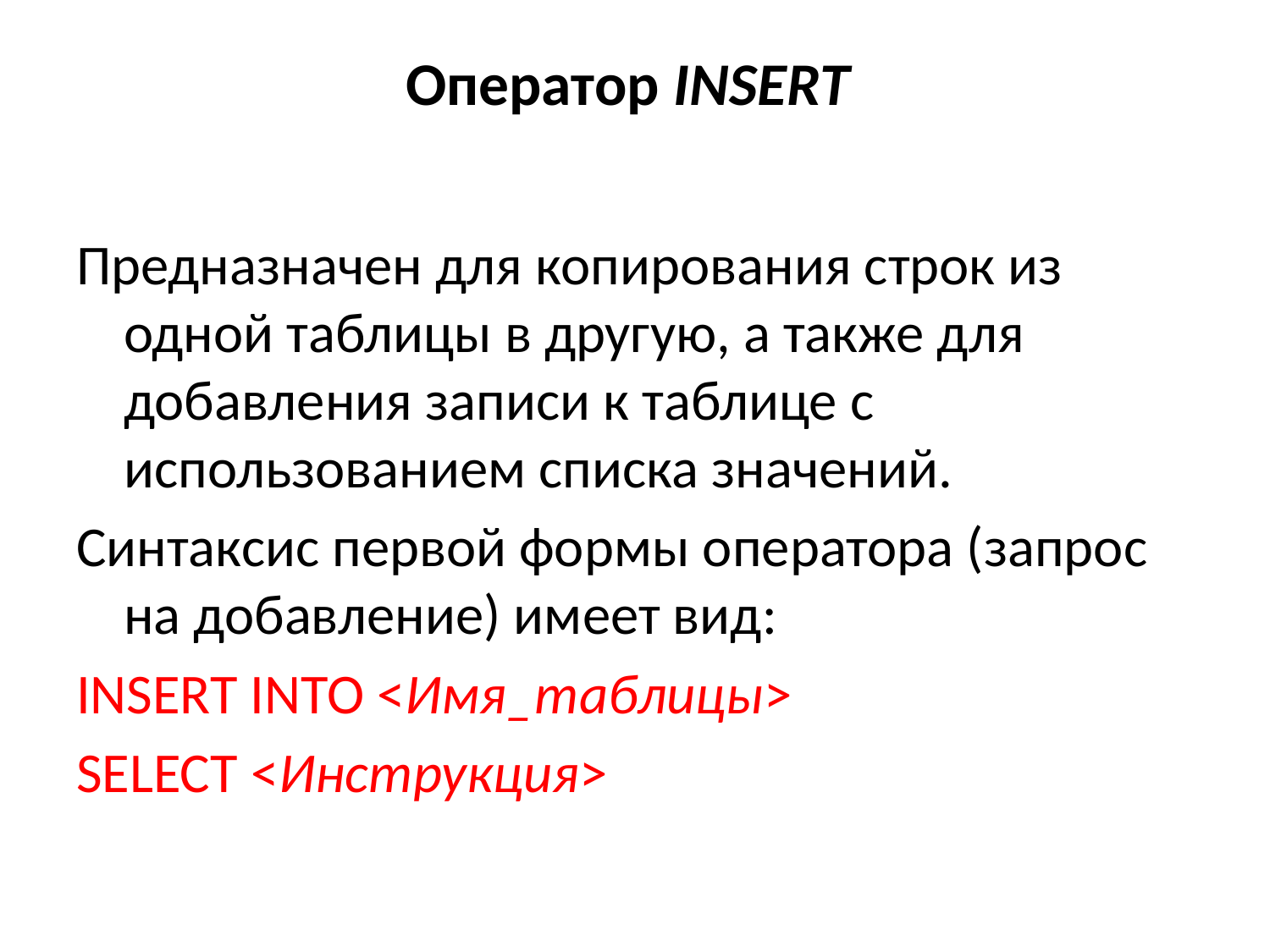

# Оператор INSERT
Предназначен для копирования строк из одной таблицы в другую, а также для добавления записи к таблице с использованием списка значений.
Синтаксис первой формы оператора (запрос на добавление) имеет вид:
INSERT INTO <Имя_таблицы>
SELECT <Инструкция>